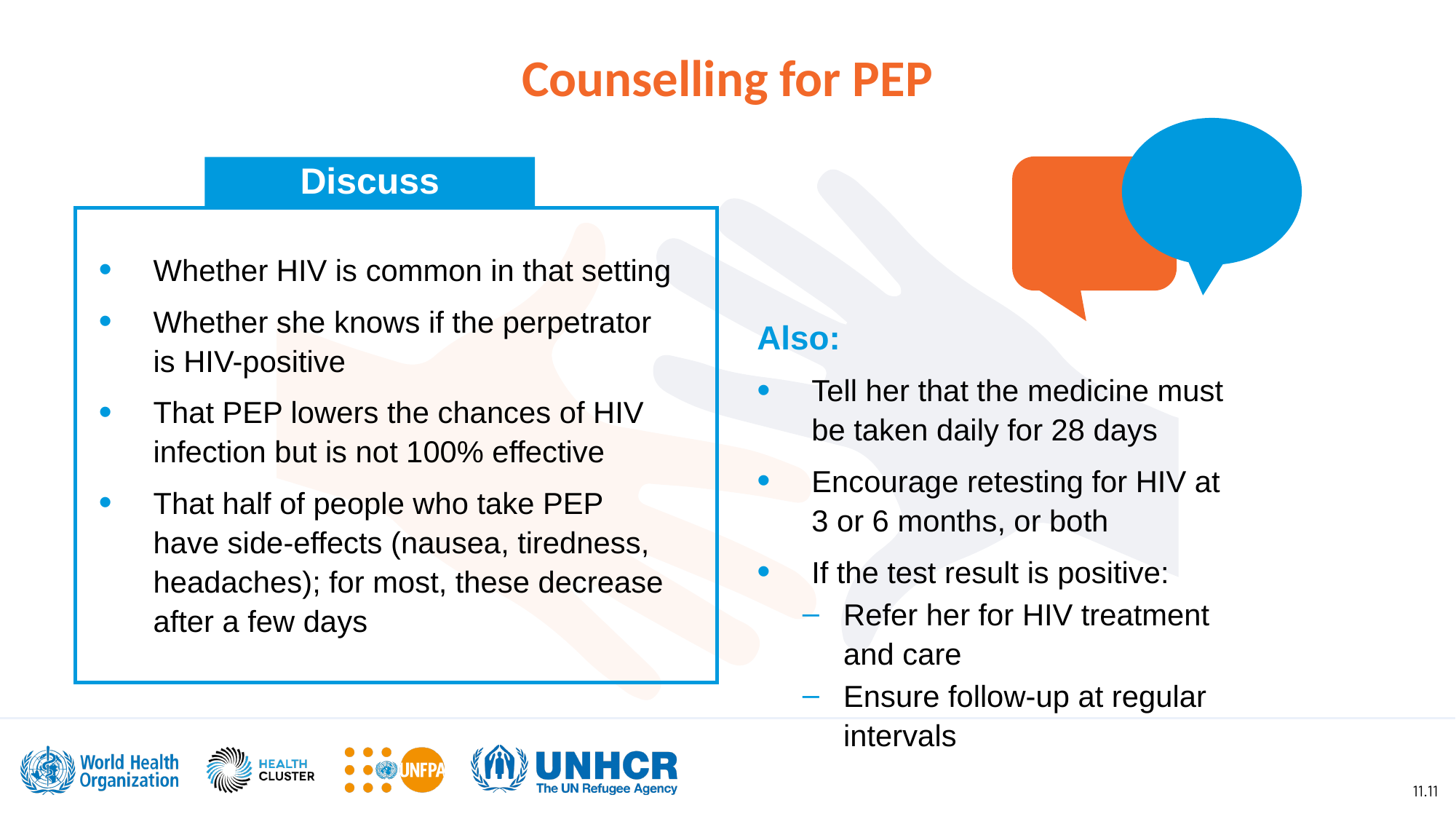

Counselling for PEP

Discuss

Whether HIV is common in that setting
Whether she knows if the perpetrator is HIV-positive
That PEP lowers the chances of HIV infection but is not 100% effective
That half of people who take PEP have side-effects (nausea, tiredness, headaches); for most, these decrease after a few days
Also:
Tell her that the medicine must be taken daily for 28 days
Encourage retesting for HIV at 3 or 6 months, or both
If the test result is positive:
Refer her for HIV treatment and care
Ensure follow-up at regular intervals
11.11